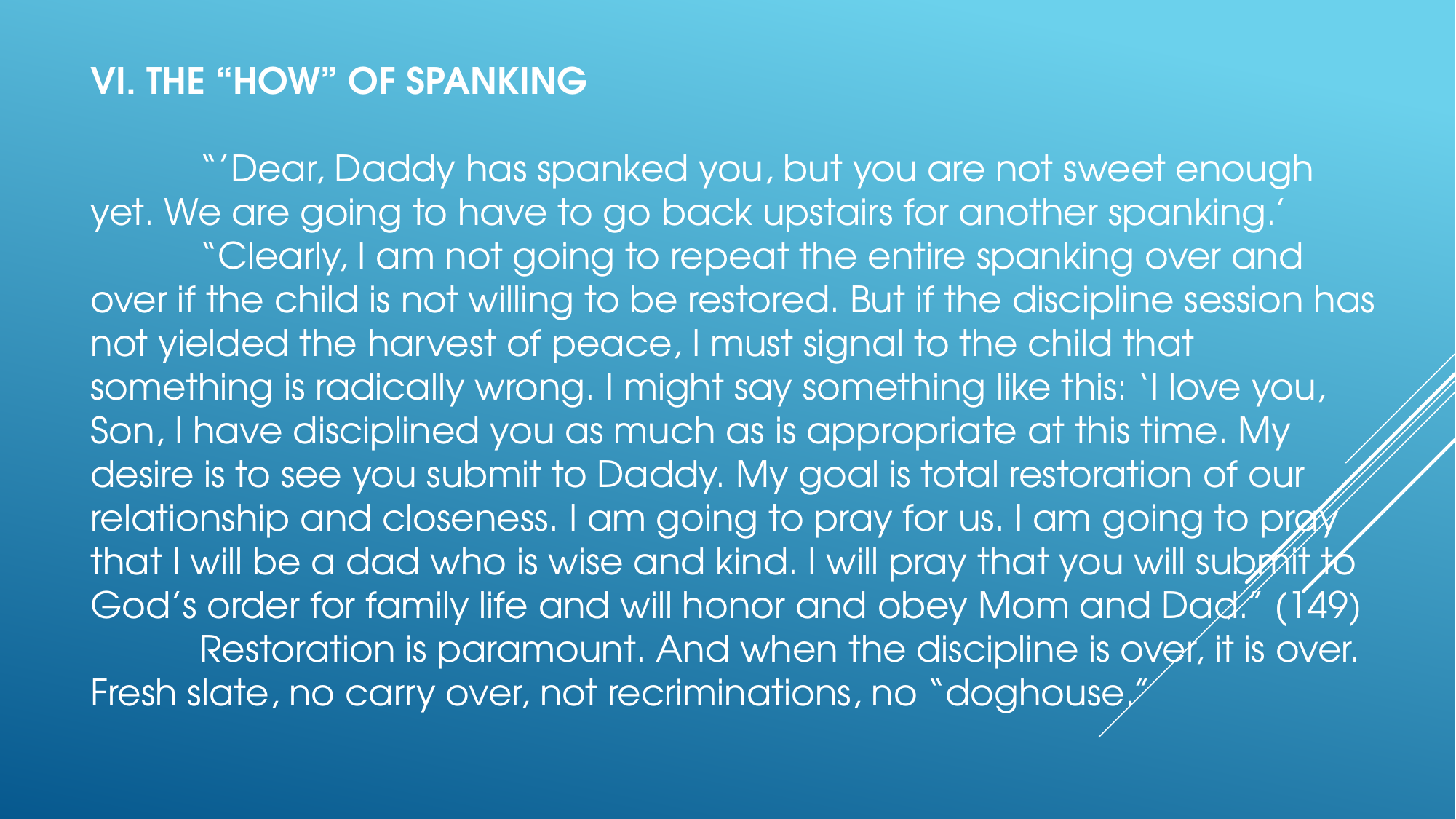

VI. THE “HOW” OF SPANKING

	“’Dear, Daddy has spanked you, but you are not sweet enough yet. We are going to have to go back upstairs for another spanking.’
	“Clearly, I am not going to repeat the entire spanking over and over if the child is not willing to be restored. But if the discipline session has not yielded the harvest of peace, I must signal to the child that something is radically wrong. I might say something like this: ‘I love you, Son, I have disciplined you as much as is appropriate at this time. My desire is to see you submit to Daddy. My goal is total restoration of our relationship and closeness. I am going to pray for us. I am going to pray that I will be a dad who is wise and kind. I will pray that you will submit to God’s order for family life and will honor and obey Mom and Dad.” (149)
	Restoration is paramount. And when the discipline is over, it is over.  Fresh slate, no carry over, not recriminations, no “doghouse.”